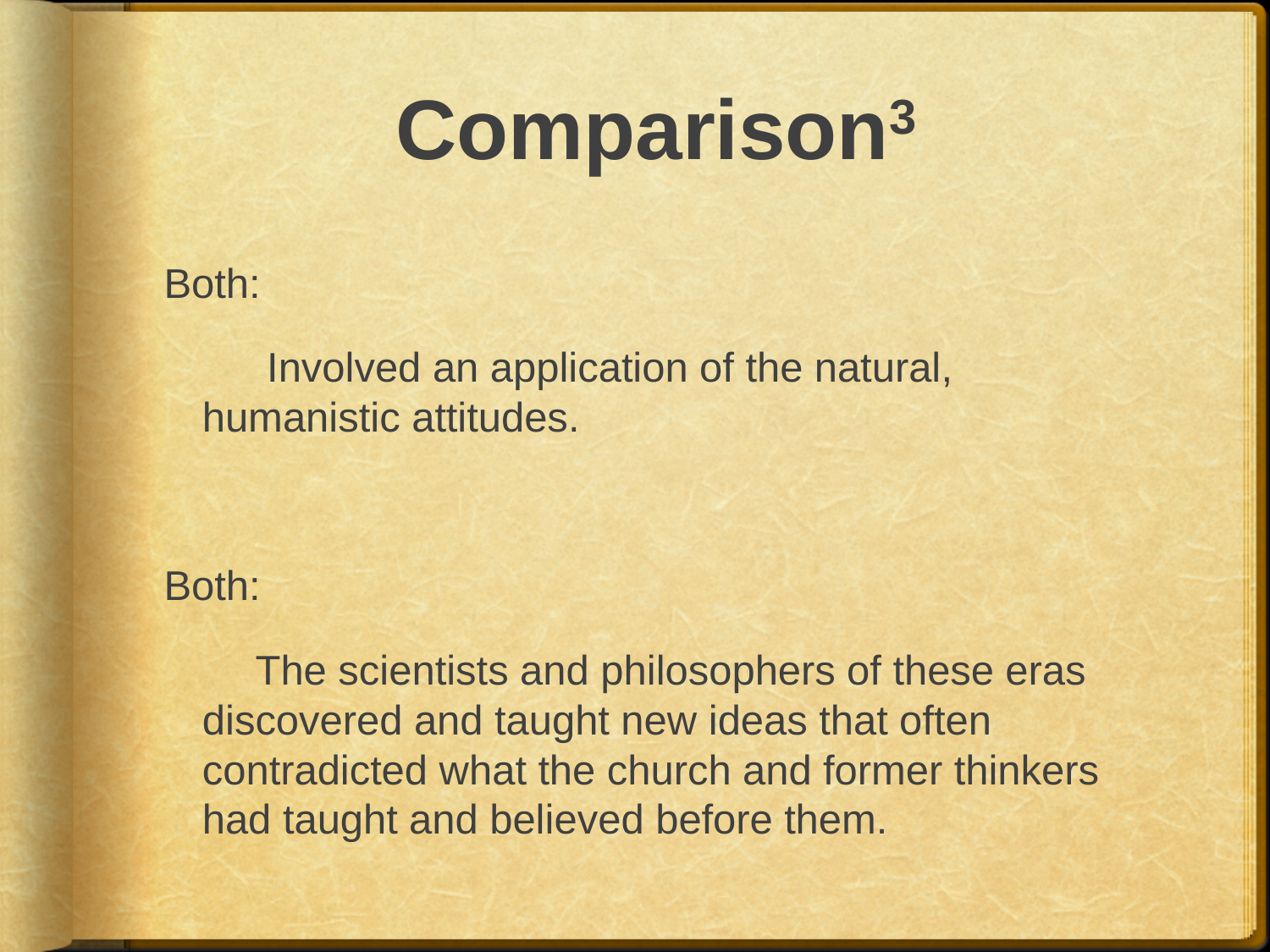

# Comparison3
Both:
         Involved an application of the natural, humanistic attitudes.

Both:
        The scientists and philosophers of these eras discovered and taught new ideas that often contradicted what the church and former thinkers had taught and believed before them.